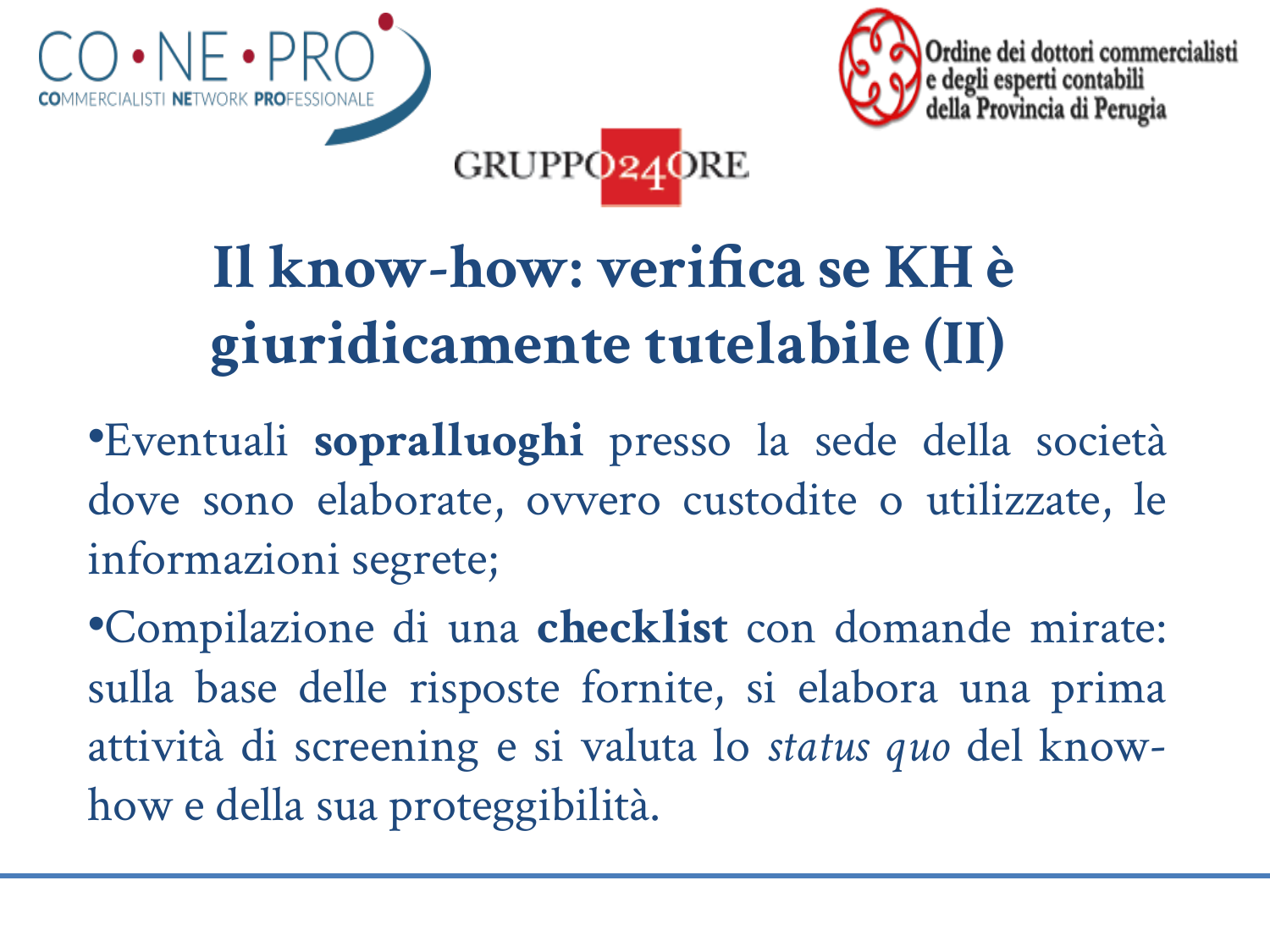

Il know-how: verifica se KH è giuridicamente tutelabile (II)
Eventuali sopralluoghi presso la sede della società dove sono elaborate, ovvero custodite o utilizzate, le informazioni segrete;
Compilazione di una checklist con domande mirate: sulla base delle risposte fornite, si elabora una prima attività di screening e si valuta lo status quo del know-how e della sua proteggibilità.